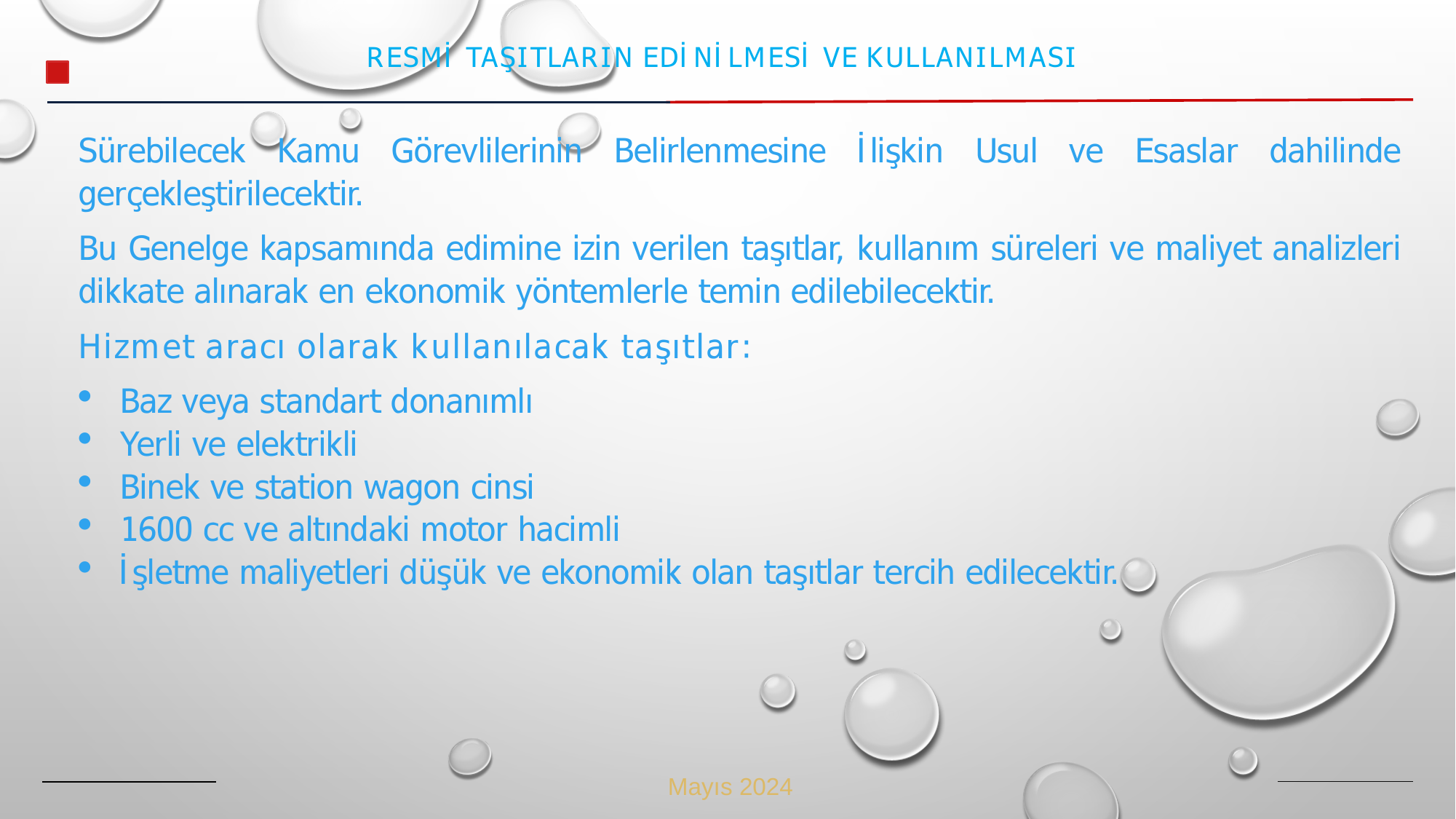

RESMİ TAŞITLARIN EDİNİLMESİ VE KULLANILMASI

Sürebilecek Kamu Görevlilerinin Belirlenmesine İlişkin Usul ve Esaslar dahilinde gerçekleştirilecektir.
Bu Genelge kapsamında edimine izin verilen taşıtlar, kullanım süreleri ve maliyet analizleri dikkate alınarak en ekonomik yöntemlerle temin edilebilecektir.
Hizmet aracı olarak kullanılacak taşıtlar:
Baz veya standart donanımlı
Yerli ve elektrikli
Binek ve station wagon cinsi
1600 cc ve altındaki motor hacimli
İşletme maliyetleri düşük ve ekonomik olan taşıtlar tercih edilecektir.

Mayıs 2024